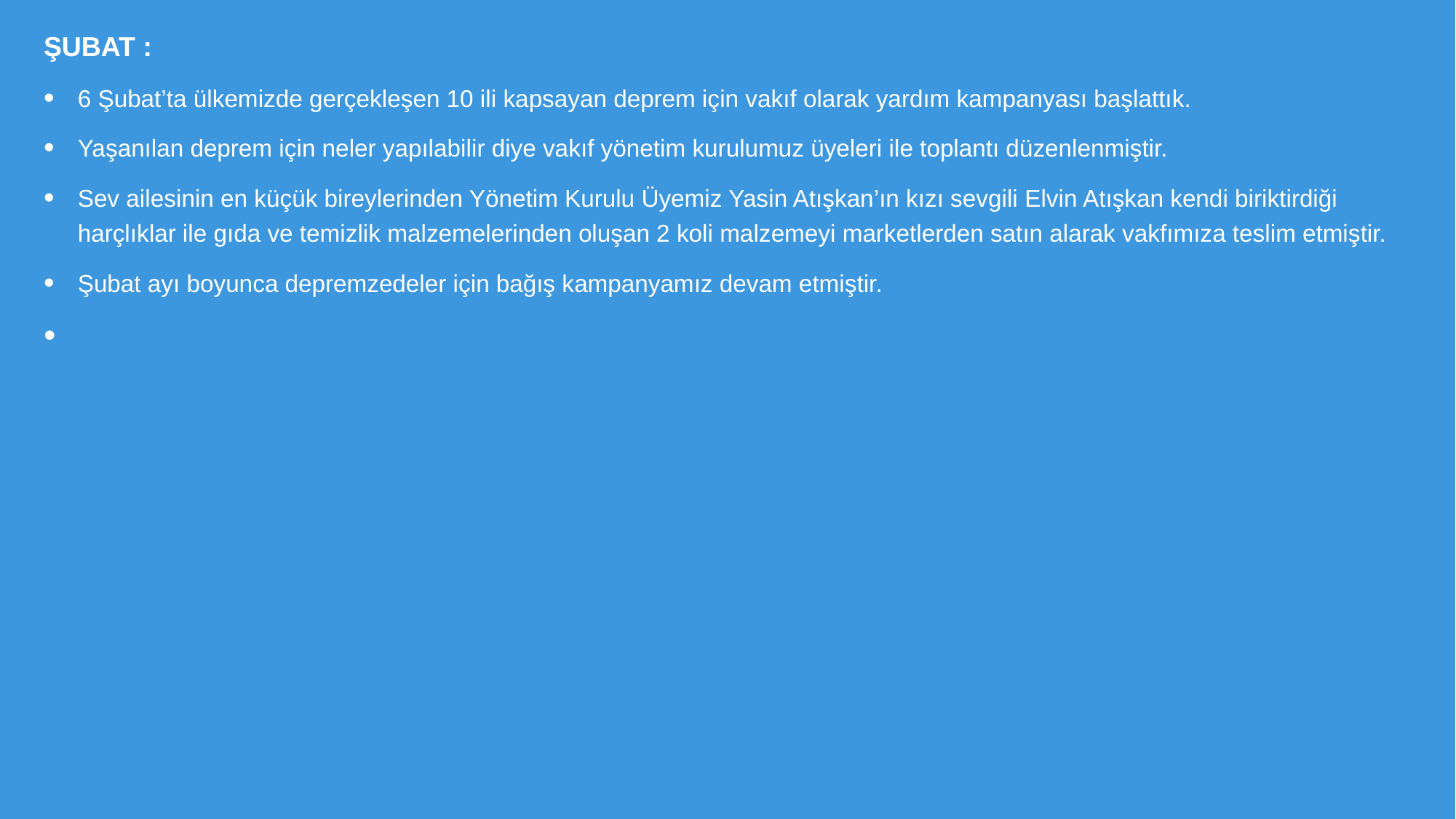

ŞUBAT :
6 Şubat’ta ülkemizde gerçekleşen 10 ili kapsayan deprem için vakıf olarak yardım kampanyası başlattık.
Yaşanılan deprem için neler yapılabilir diye vakıf yönetim kurulumuz üyeleri ile toplantı düzenlenmiştir.
Sev ailesinin en küçük bireylerinden Yönetim Kurulu Üyemiz Yasin Atışkan’ın kızı sevgili Elvin Atışkan kendi biriktirdiği harçlıklar ile gıda ve temizlik malzemelerinden oluşan 2 koli malzemeyi marketlerden satın alarak vakfımıza teslim etmiştir.
Şubat ayı boyunca depremzedeler için bağış kampanyamız devam etmiştir.

#